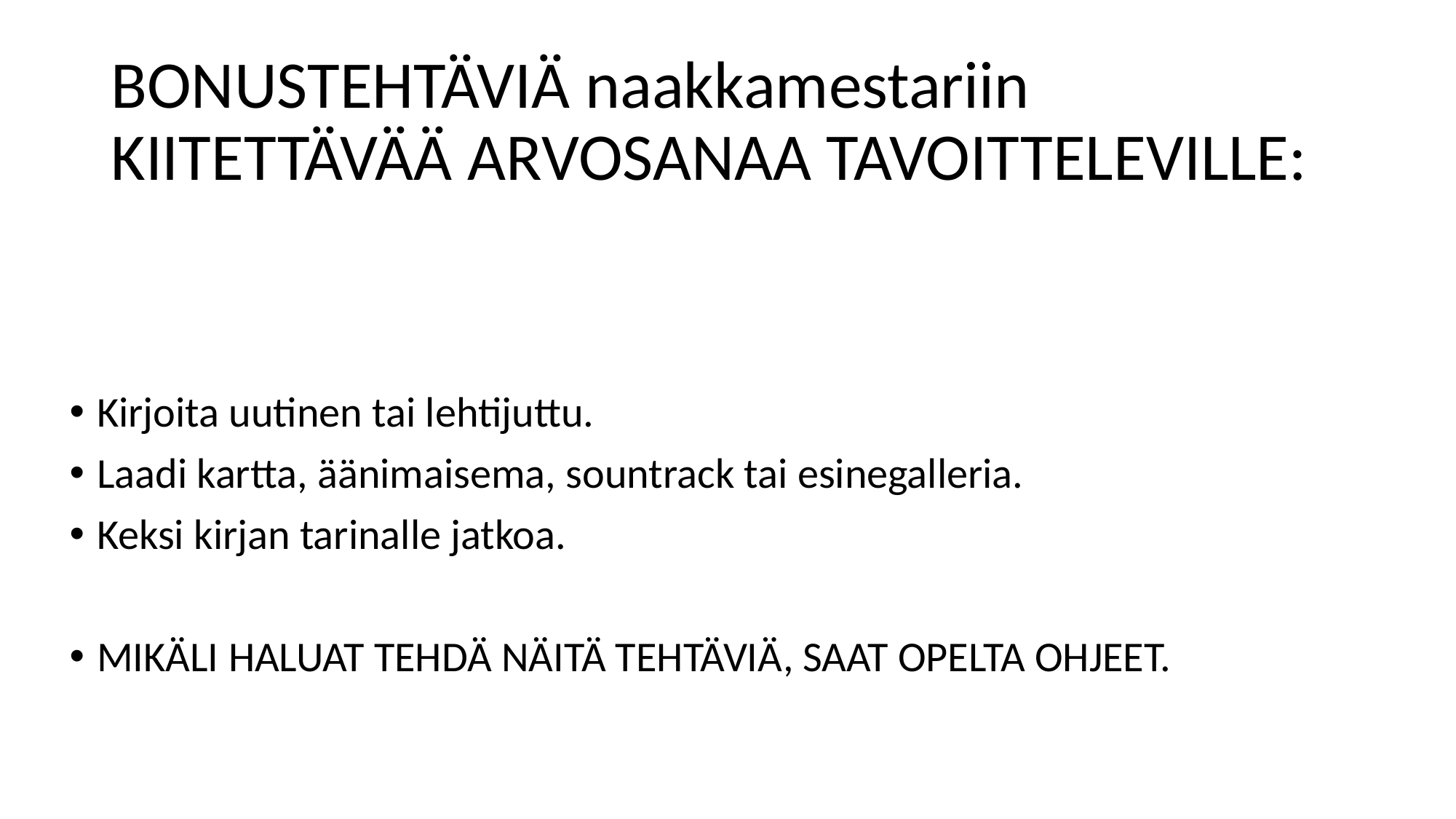

# BONUSTEHTÄVIÄ naakkamestariin KIITETTÄVÄÄ ARVOSANAA TAVOITTELEVILLE:
Kirjoita uutinen tai lehtijuttu.
Laadi kartta, äänimaisema, sountrack tai esinegalleria.
Keksi kirjan tarinalle jatkoa.

MIKÄLI HALUAT TEHDÄ NÄITÄ TEHTÄVIÄ, SAAT OPELTA OHJEET.